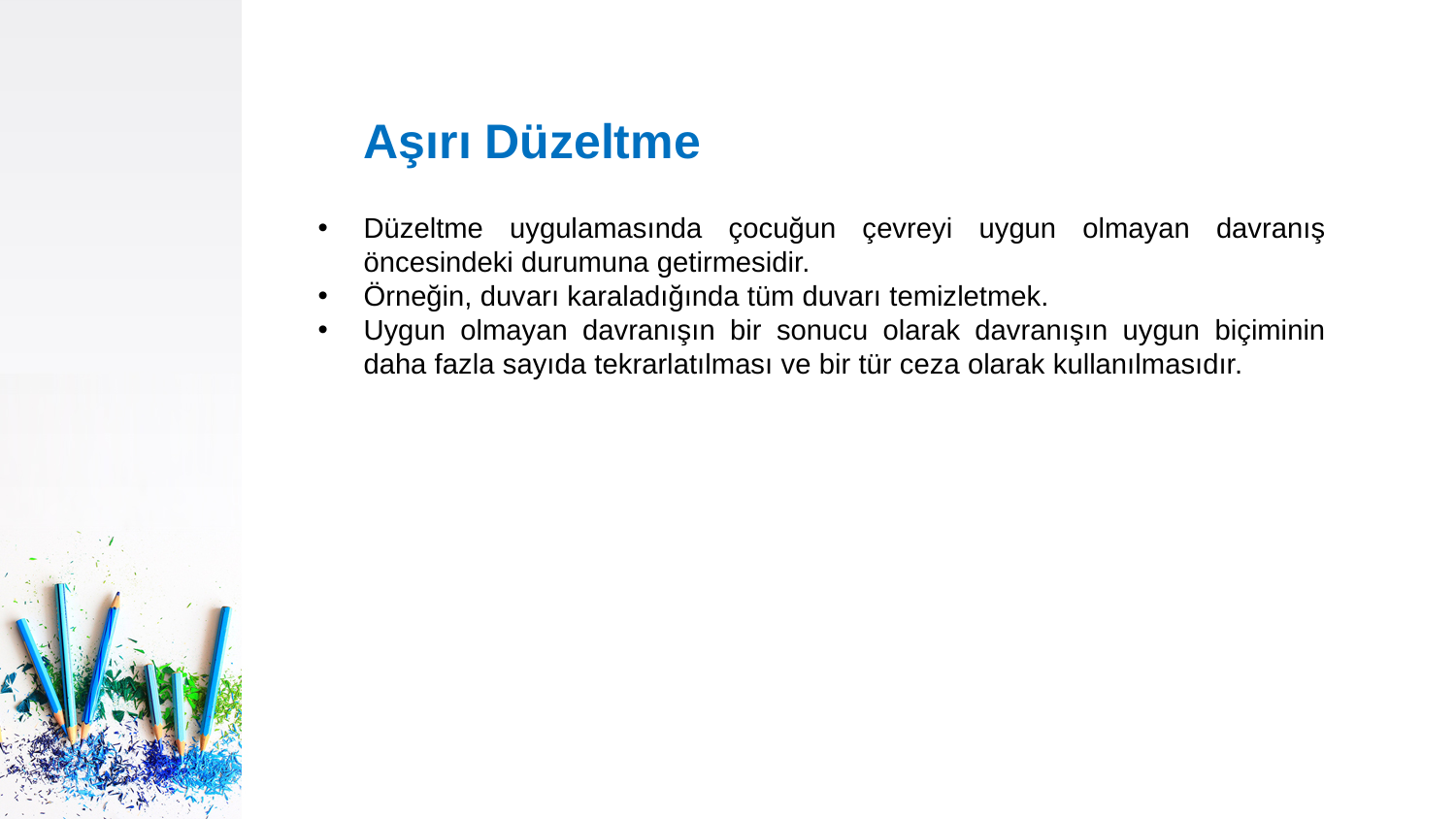

Aşırı Düzeltme
Düzeltme uygulamasında çocuğun çevreyi uygun olmayan davranış öncesindeki durumuna getirmesidir.
Örneğin, duvarı karaladığında tüm duvarı temizletmek.
Uygun olmayan davranışın bir sonucu olarak davranışın uygun biçiminin daha fazla sayıda tekrarlatılması ve bir tür ceza olarak kullanılmasıdır.